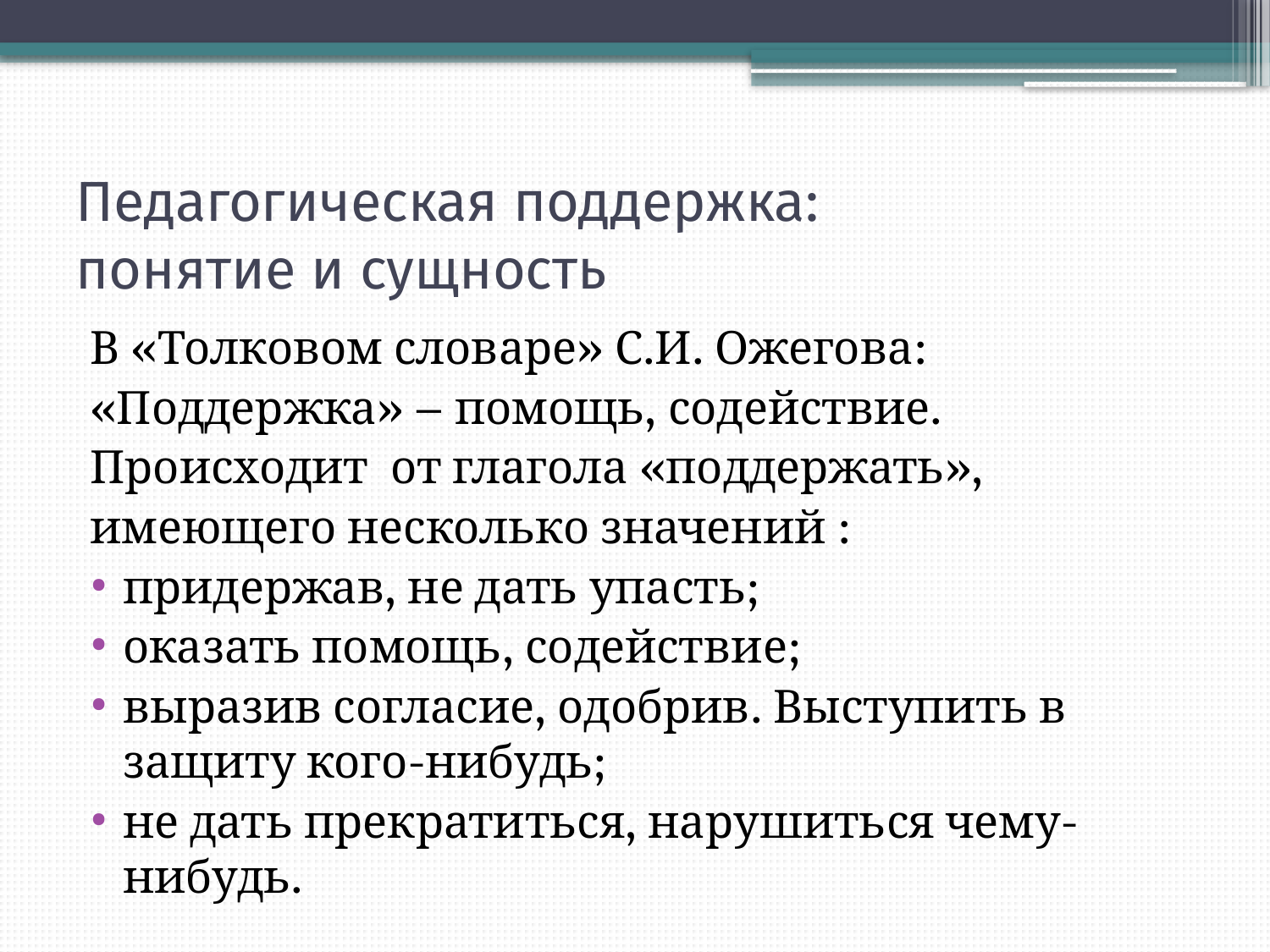

# Педагогическая поддержка: понятие и сущность
В «Толковом словаре» С.И. Ожегова:
«Поддержка» – помощь, содействие.
Происходит  от глагола «поддержать»,
имеющего несколько значений :
придержав, не дать упасть;
оказать помощь, содействие;
выразив согласие, одобрив. Выступить в защиту кого-нибудь;
не дать прекратиться, нарушиться чему-нибудь.